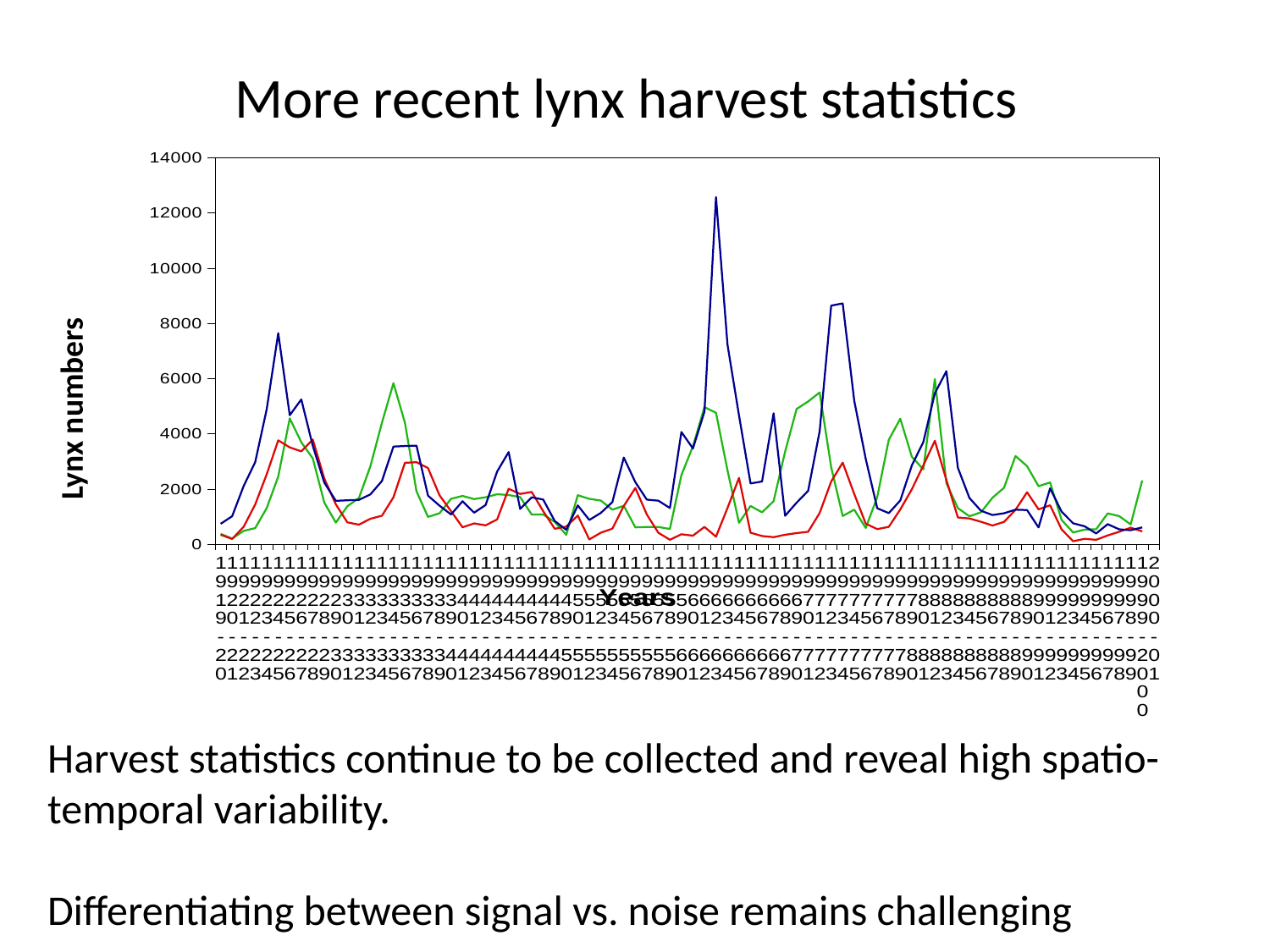

# More recent lynx harvest statistics

[unsupported chart]

Lynx numbers

Harvest statistics continue to be collected and reveal high spatio-temporal variability.

Differentiating between signal vs. noise remains challenging